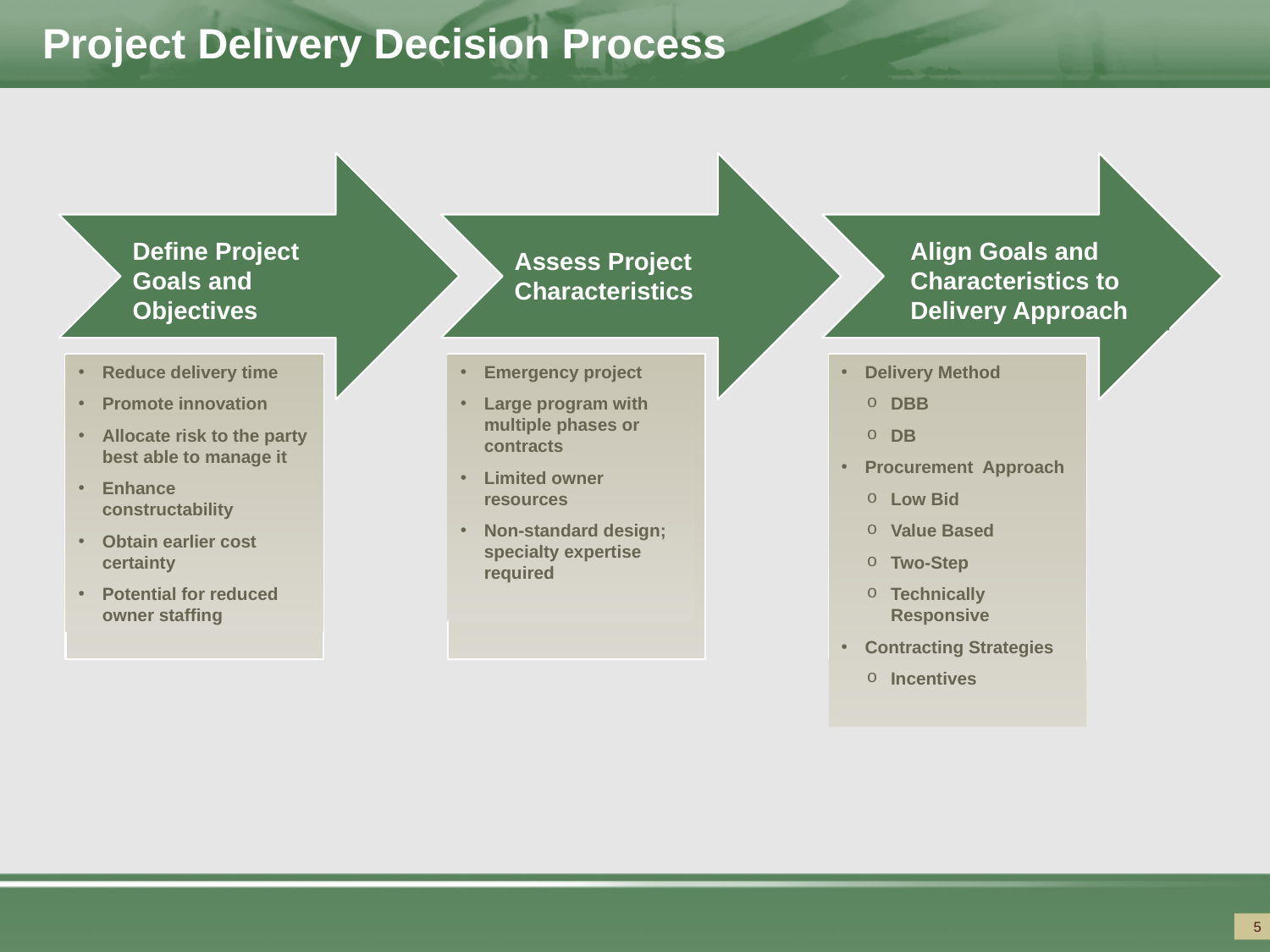

# Project Delivery Decision Process

Define Project Goals and Objectives

Reduce delivery time
Promote innovation
Allocate risk to the party best able to manage it
Enhance constructability
Obtain earlier cost certainty
Potential for reduced owner staffing

Align Goals and Characteristics to Delivery Approach
Assess Project Characteristics

Emergency project
Large program with multiple phases or contracts
Limited owner resources
Non-standard design; specialty expertise required

Delivery Method
DBB
DB
Procurement  Approach
Low Bid
Value Based
Two-Step
Technically Responsive
Contracting Strategies
Incentives

5